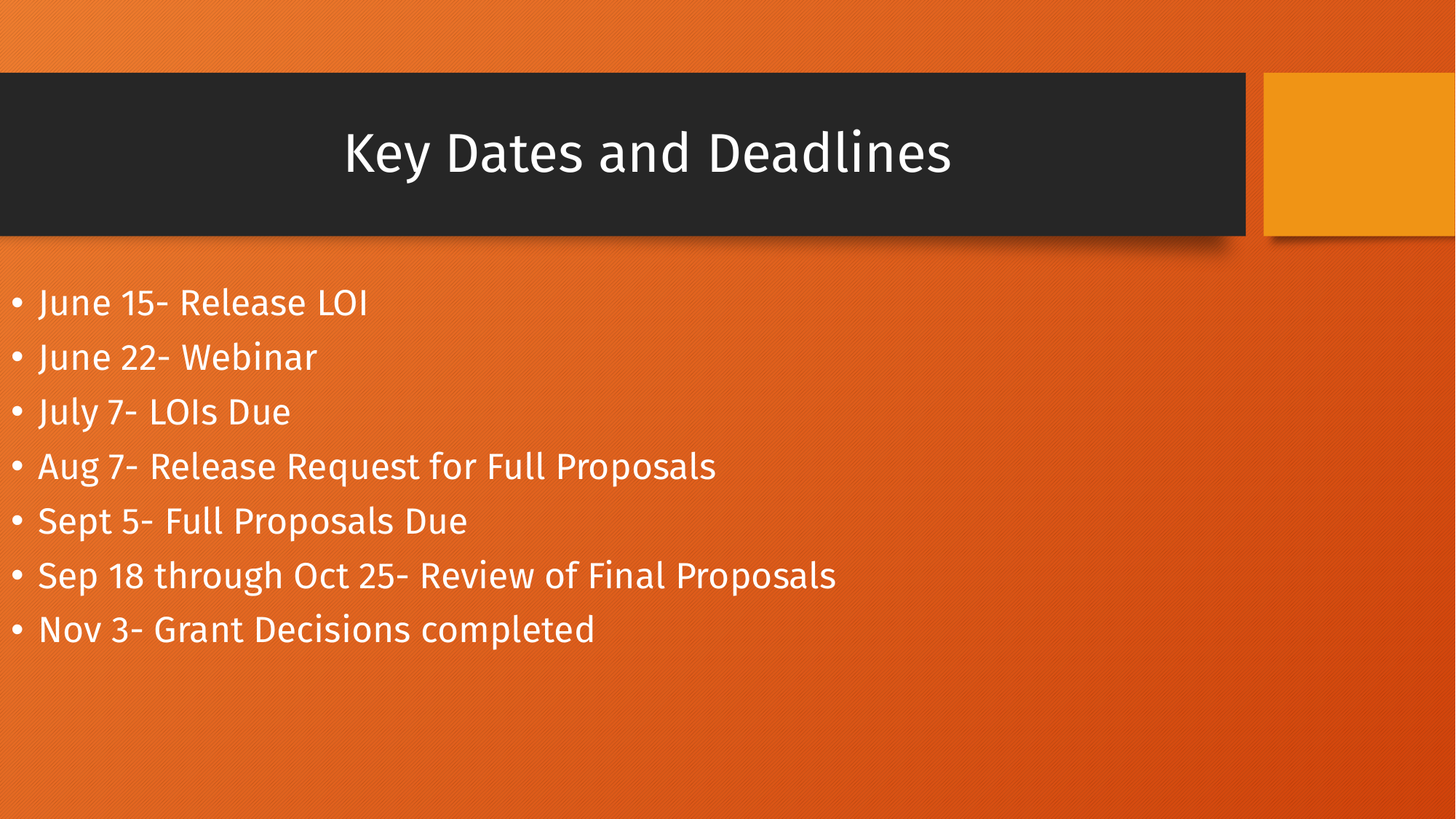

# Key Dates and Deadlines
June 15- Release LOI
June 22- Webinar
July 7- LOIs Due
Aug 7- Release Request for Full Proposals
Sept 5- Full Proposals Due
Sep 18 through Oct 25- Review of Final Proposals
Nov 3- Grant Decisions completed